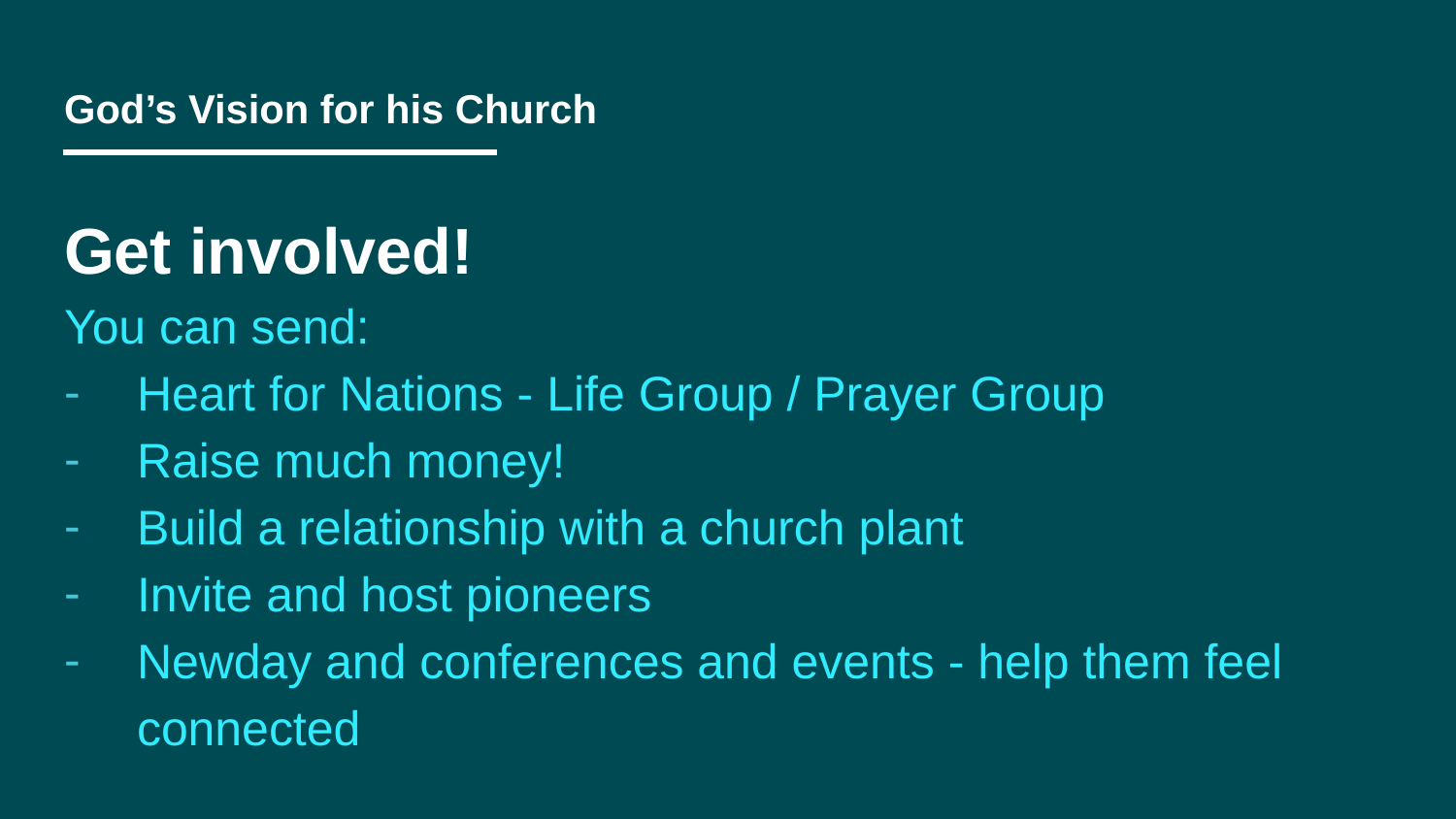

# God’s Vision for his Church
Get involved!
You can send:
Heart for Nations - Life Group / Prayer Group
Raise much money!
Build a relationship with a church plant
Invite and host pioneers
Newday and conferences and events - help them feel connected